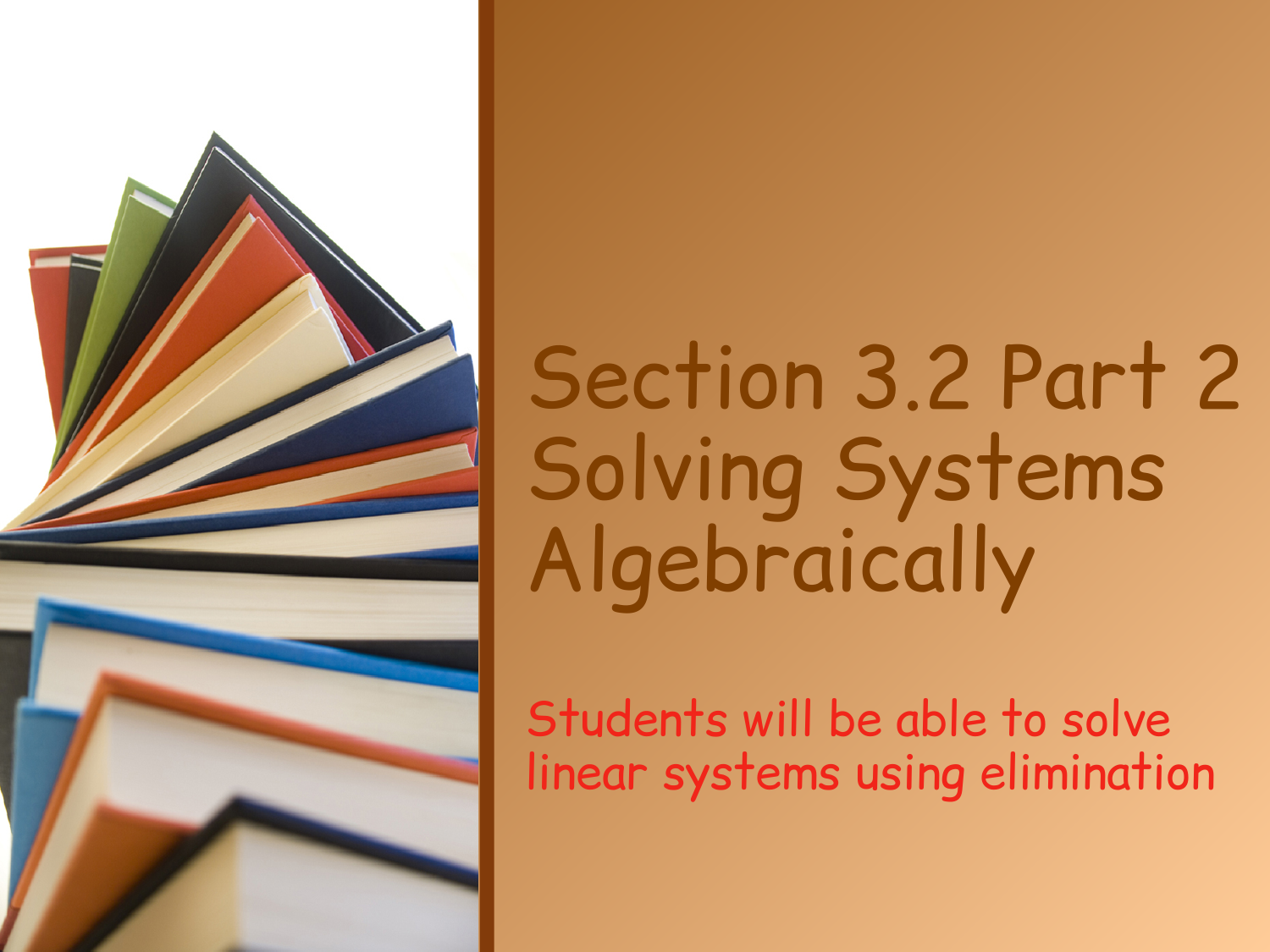

# Section 3.2 Part 2 Solving Systems Algebraically
Students will be able to solve linear systems using elimination